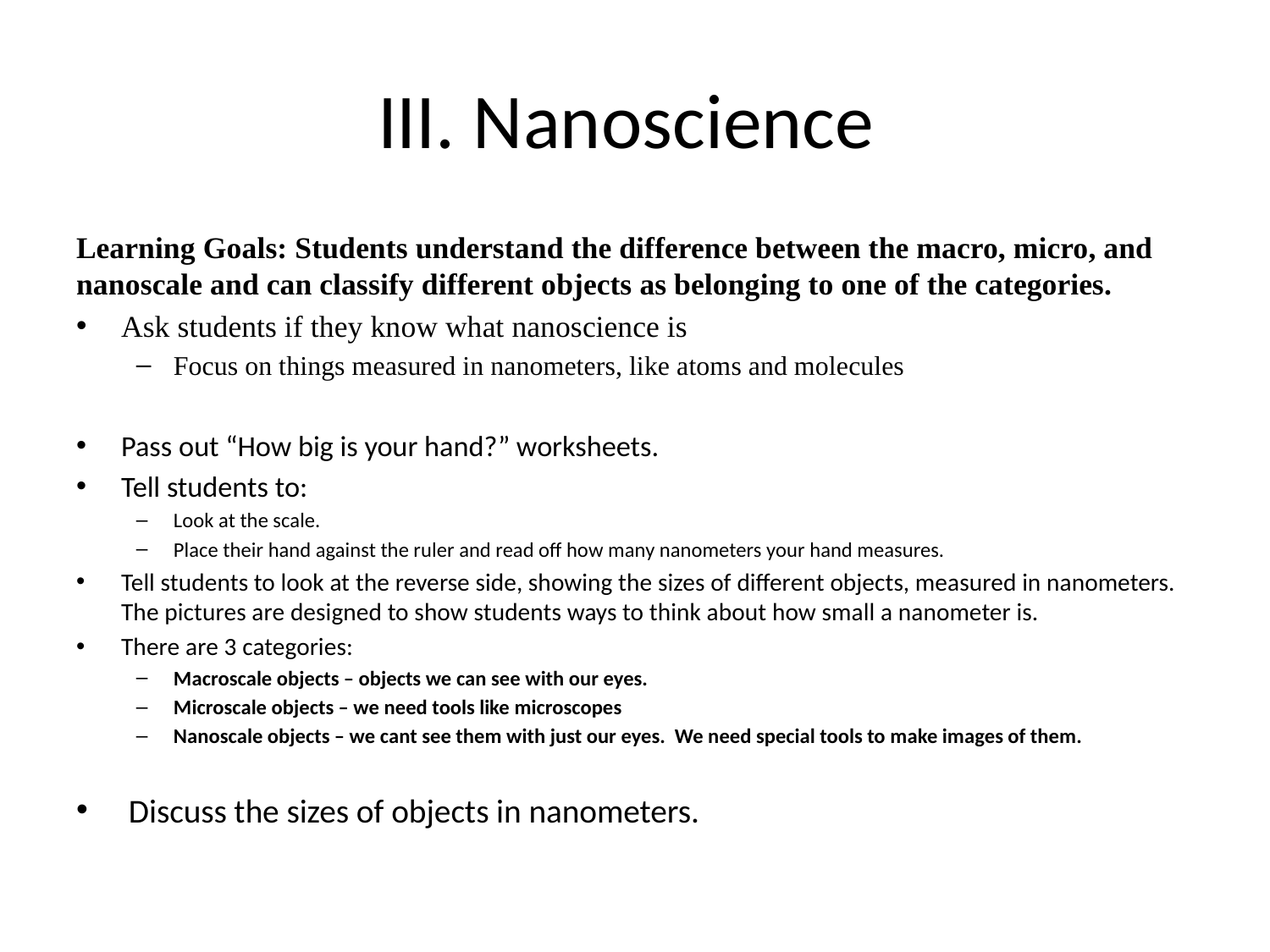

# III. Nanoscience
Learning Goals: Students understand the difference between the macro, micro, and nanoscale and can classify different objects as belonging to one of the categories.
Ask students if they know what nanoscience is
Focus on things measured in nanometers, like atoms and molecules

Pass out “How big is your hand?” worksheets.
Tell students to:
Look at the scale.
Place their hand against the ruler and read off how many nanometers your hand measures.
Tell students to look at the reverse side, showing the sizes of different objects, measured in nanometers.  The pictures are designed to show students ways to think about how small a nanometer is.
There are 3 categories:
Macroscale objects – objects we can see with our eyes.
Microscale objects – we need tools like microscopes
Nanoscale objects – we cant see them with just our eyes.  We need special tools to make images of them.

 Discuss the sizes of objects in nanometers.